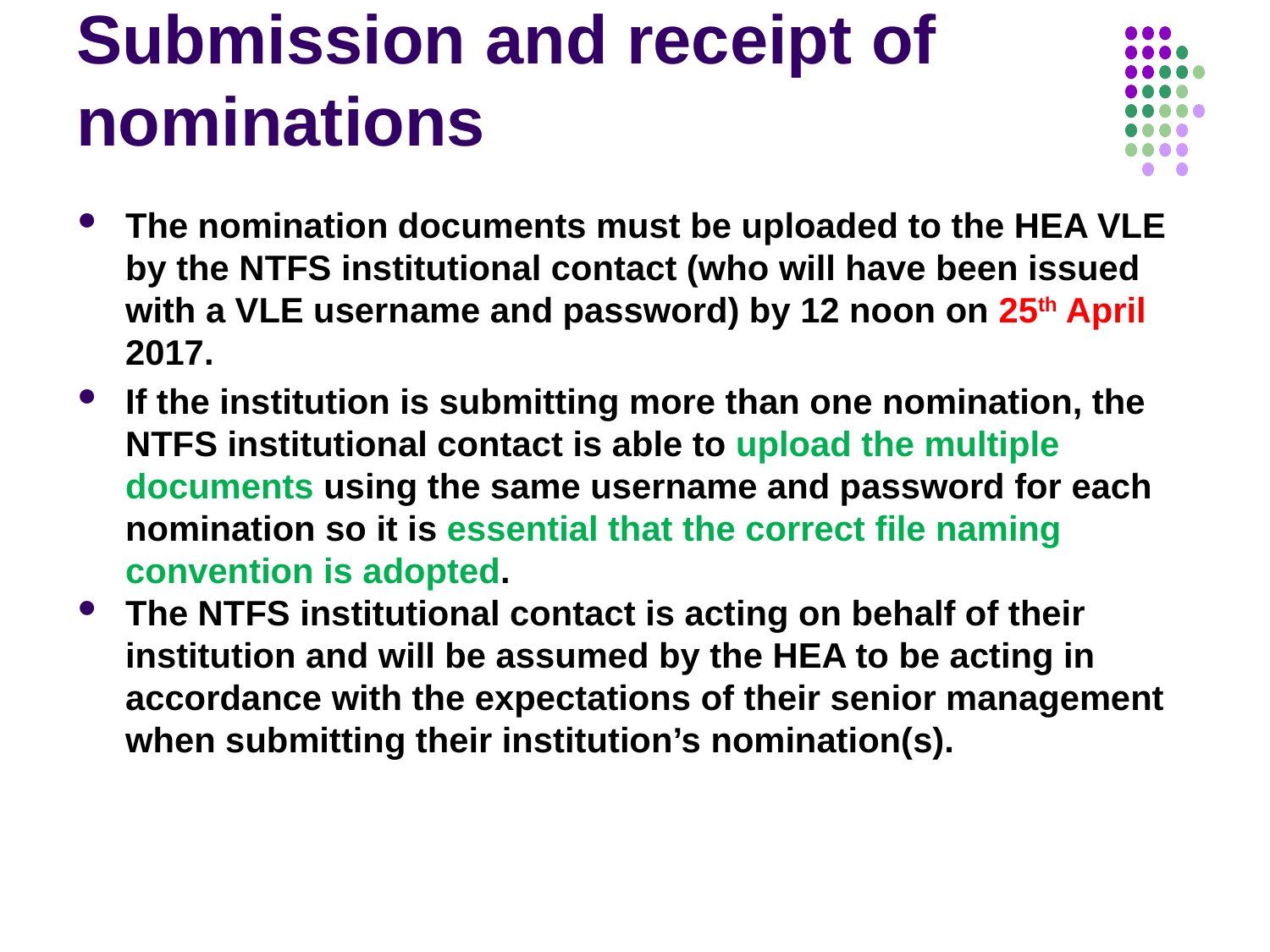

# Submission and receipt of nominations
The nomination documents must be uploaded to the HEA VLE by the NTFS institutional contact (who will have been issued with a VLE username and password) by 12 noon on 25th April 2017.
If the institution is submitting more than one nomination, the NTFS institutional contact is able to upload the multiple documents using the same username and password for each nomination so it is essential that the correct file naming convention is adopted.
The NTFS institutional contact is acting on behalf of their institution and will be assumed by the HEA to be acting in accordance with the expectations of their senior management  when submitting their institution’s nomination(s).